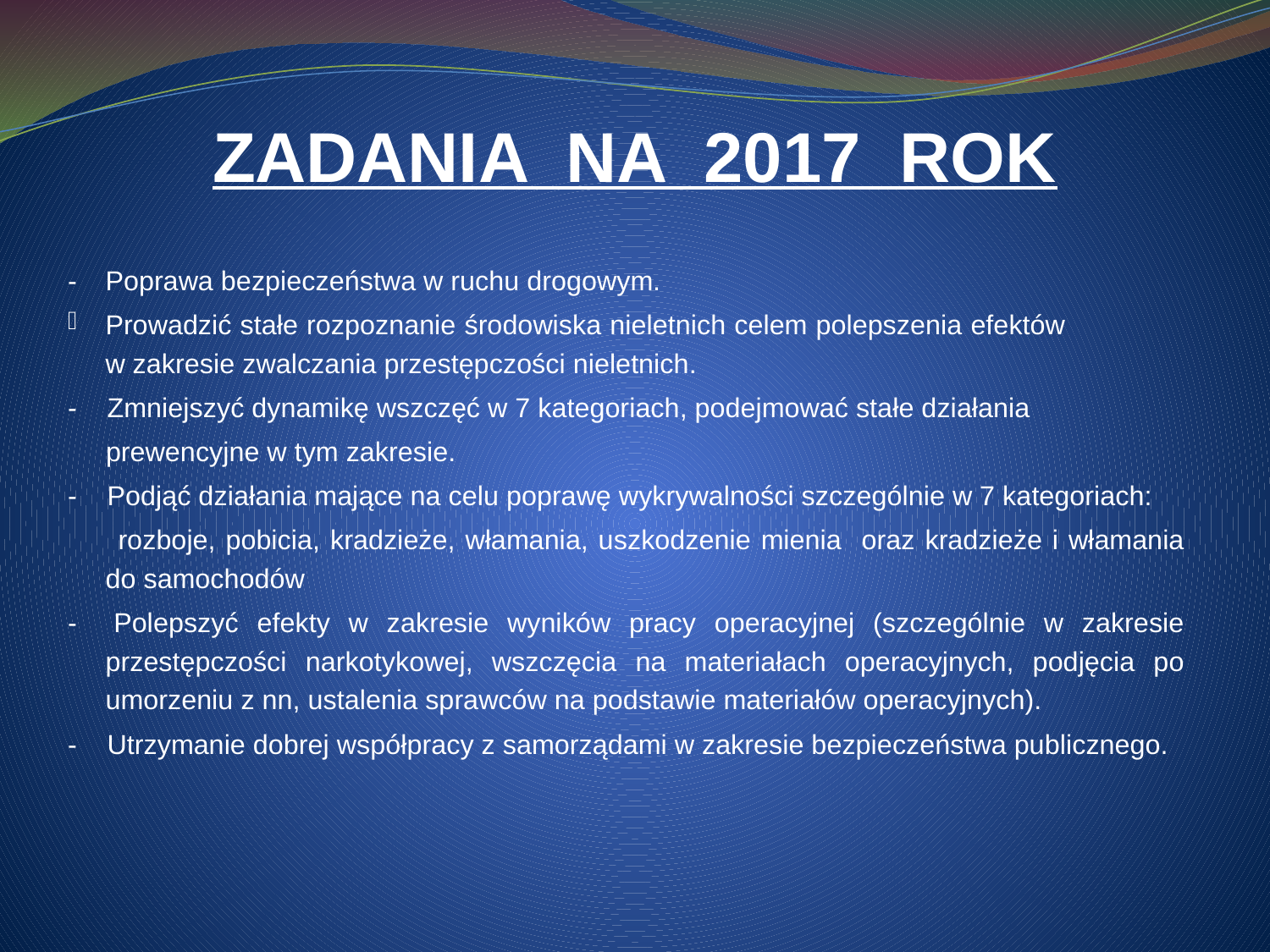

# ZADANIA  NA  2017  ROK

-   	Poprawa bezpieczeństwa w ruchu drogowym.
Prowadzić stałe rozpoznanie środowiska nieletnich celem polepszenia efektów               w zakresie zwalczania przestępczości nieletnich.
-    Zmniejszyć dynamikę wszczęć w 7 kategoriach, podejmować stałe działania
     prewencyjne w tym zakresie.
-    Podjąć działania mające na celu poprawę wykrywalności szczególnie w 7 kategoriach:
     rozboje, pobicia, kradzieże, włamania, uszkodzenie mienia  oraz kradzieże i włamania do samochodów
-  Polepszyć efekty w zakresie wyników pracy operacyjnej (szczególnie w zakresie przestępczości narkotykowej, wszczęcia na materiałach operacyjnych, podjęcia po umorzeniu z nn, ustalenia sprawców na podstawie materiałów operacyjnych).
-    Utrzymanie dobrej współpracy z samorządami w zakresie bezpieczeństwa publicznego.